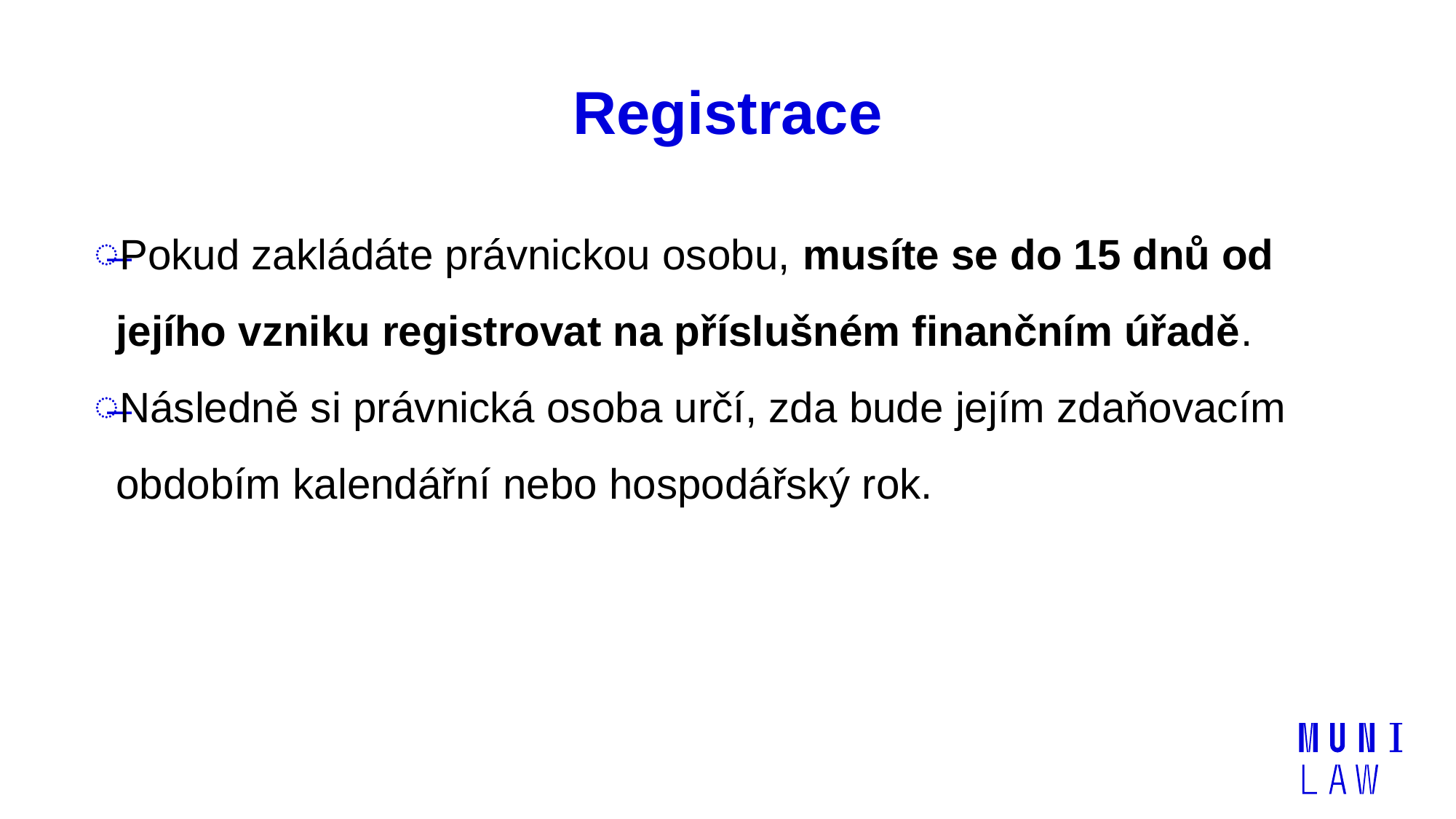

# Registrace
Pokud zakládáte právnickou osobu, musíte se do 15 dnů od jejího vzniku registrovat na příslušném finančním úřadě.
Následně si právnická osoba určí, zda bude jejím zdaňovacím obdobím kalendářní nebo hospodářský rok.